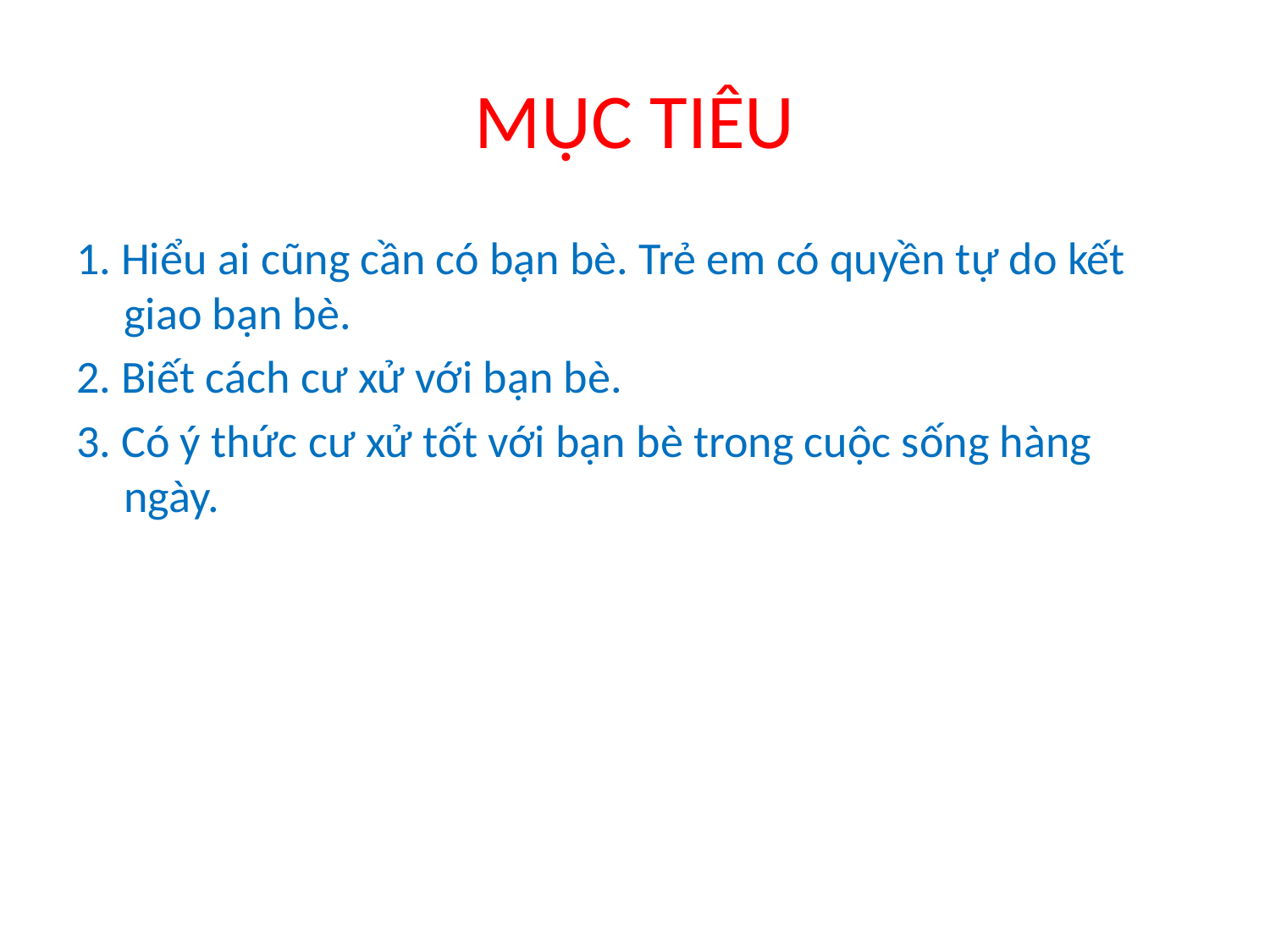

# MỤC TIÊU
1. Hiểu ai cũng cần có bạn bè. Trẻ em có quyền tự do kết giao bạn bè.
2. Biết cách cư xử với bạn bè.
3. Có ý thức cư xử tốt với bạn bè trong cuộc sống hàng ngày.